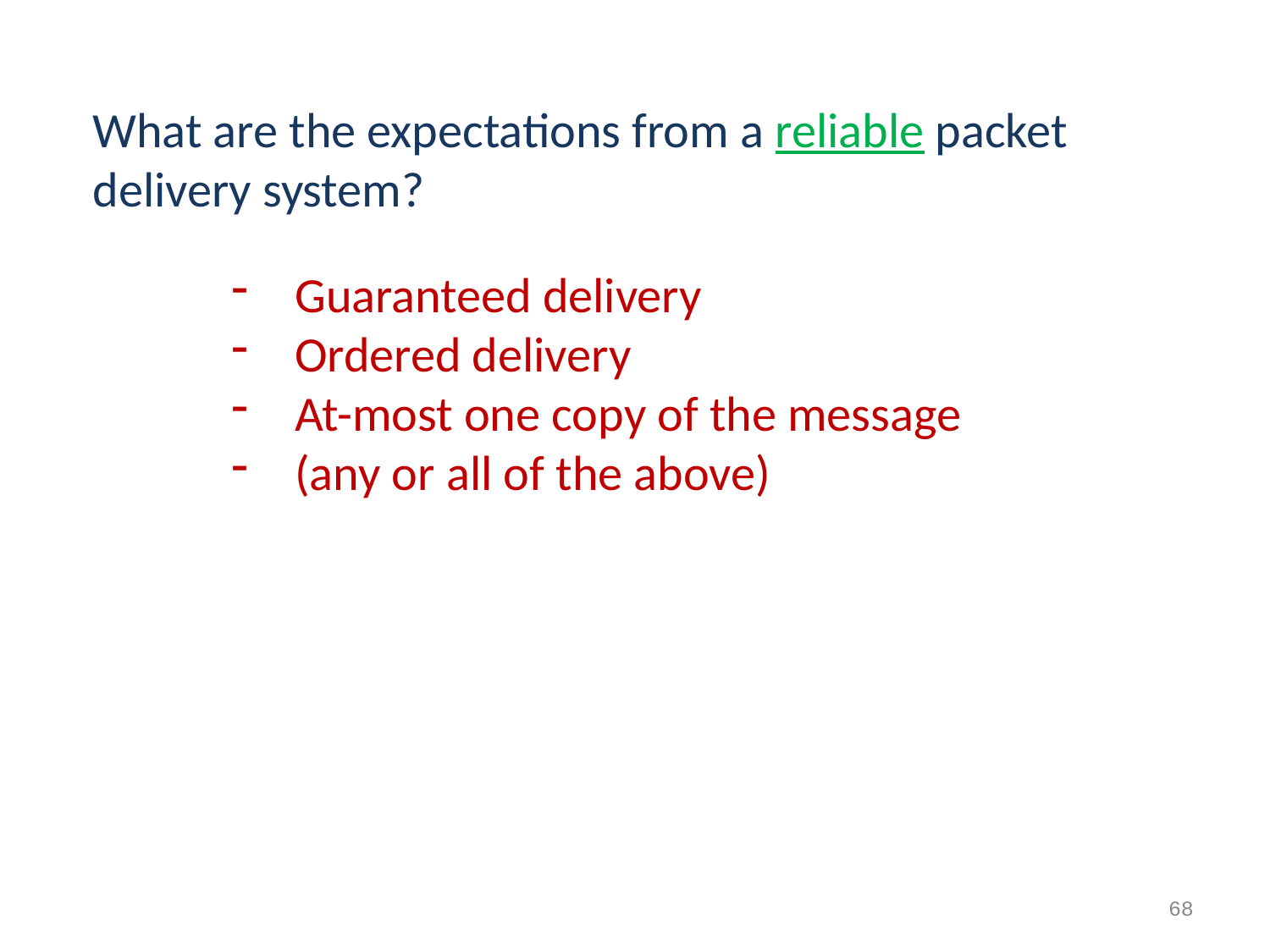

What are the expectations from a reliable packet delivery system?
Guaranteed delivery
Ordered delivery
At-most one copy of the message
(any or all of the above)
68